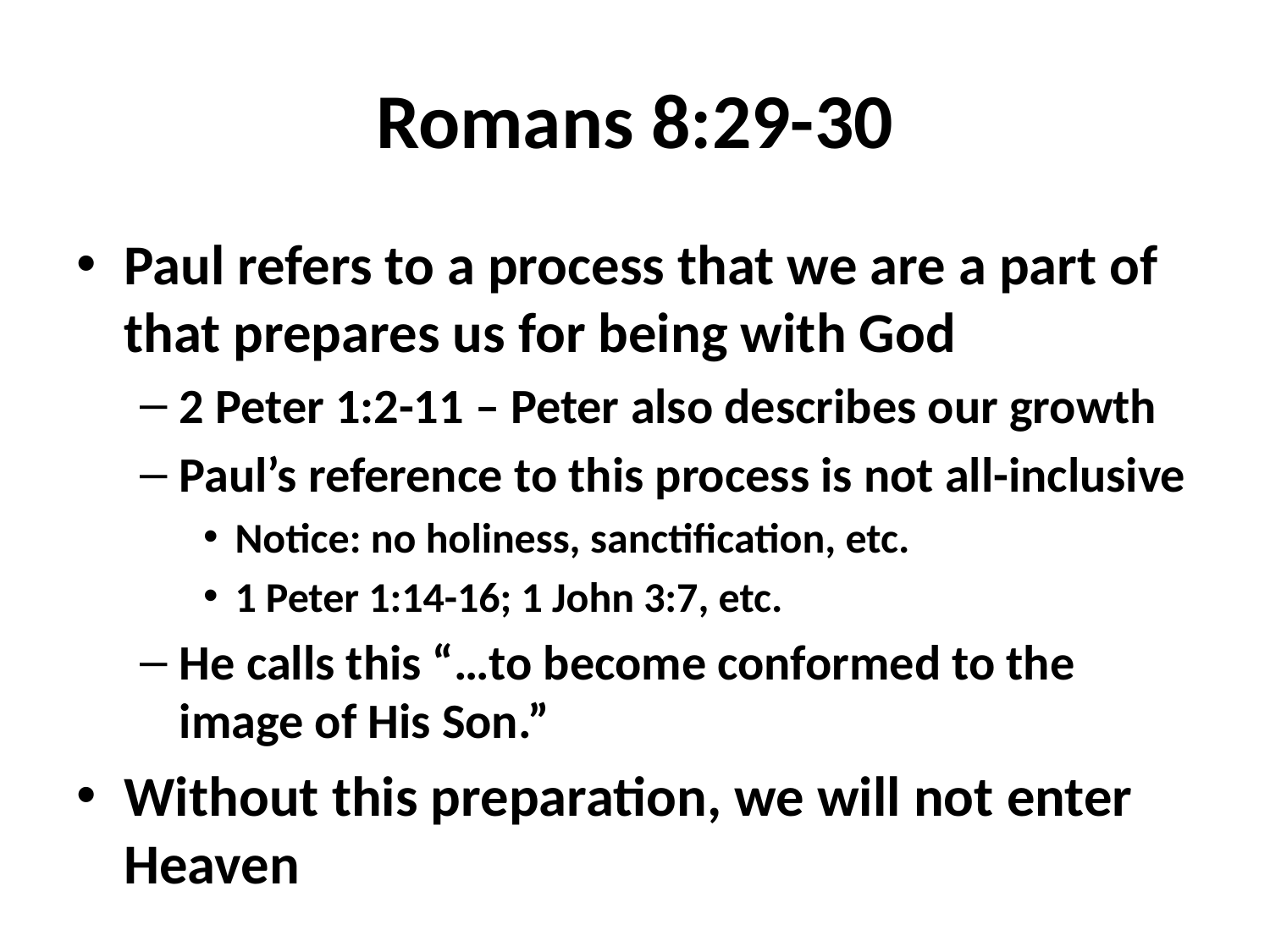

# Romans 8:29-30
Paul refers to a process that we are a part of that prepares us for being with God
2 Peter 1:2-11 – Peter also describes our growth
Paul’s reference to this process is not all-inclusive
Notice: no holiness, sanctification, etc.
1 Peter 1:14-16; 1 John 3:7, etc.
He calls this “…to become conformed to the image of His Son.”
Without this preparation, we will not enter Heaven